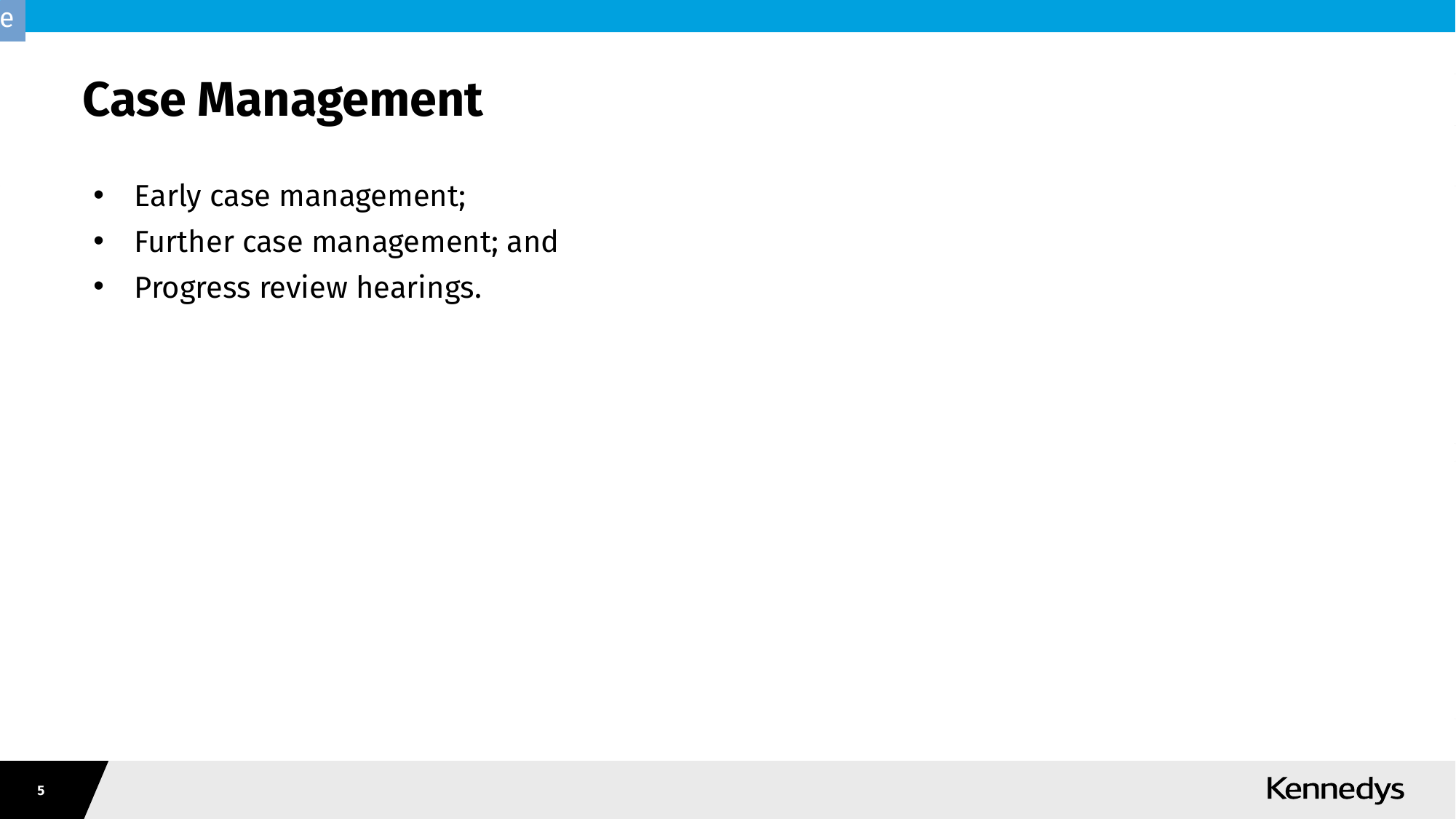

# Case Management
Early case management;
Further case management; and
Progress review hearings.